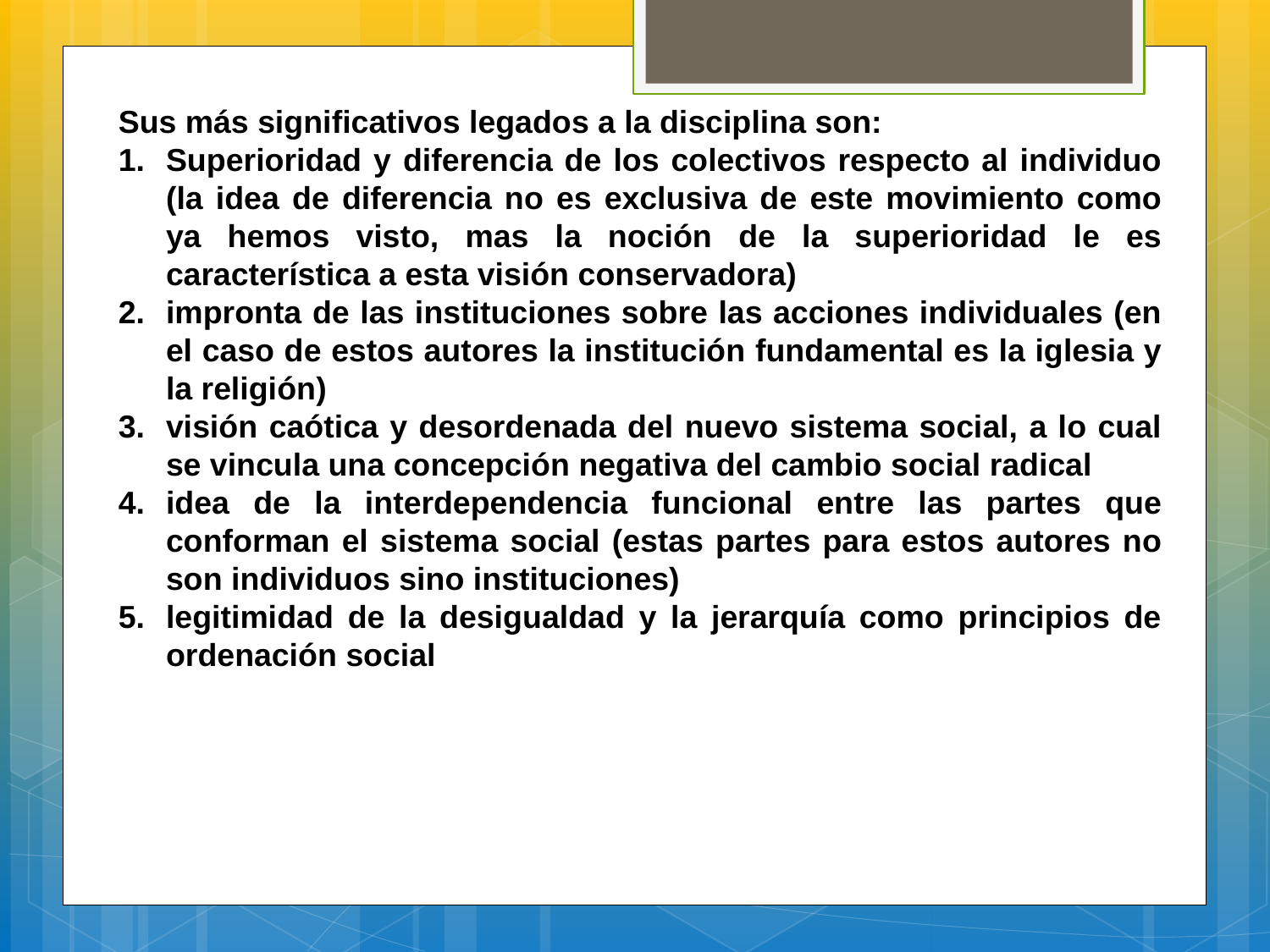

Sus más significativos legados a la disciplina son:
Superioridad y diferencia de los colectivos respecto al individuo (la idea de diferencia no es exclusiva de este movimiento como ya hemos visto, mas la noción de la superioridad le es característica a esta visión conservadora)
impronta de las instituciones sobre las acciones individuales (en el caso de estos autores la institución fundamental es la iglesia y la religión)
visión caótica y desordenada del nuevo sistema social, a lo cual se vincula una concepción negativa del cambio social radical
idea de la interdependencia funcional entre las partes que conforman el sistema social (estas partes para estos autores no son individuos sino instituciones)
legitimidad de la desigualdad y la jerarquía como principios de ordenación social